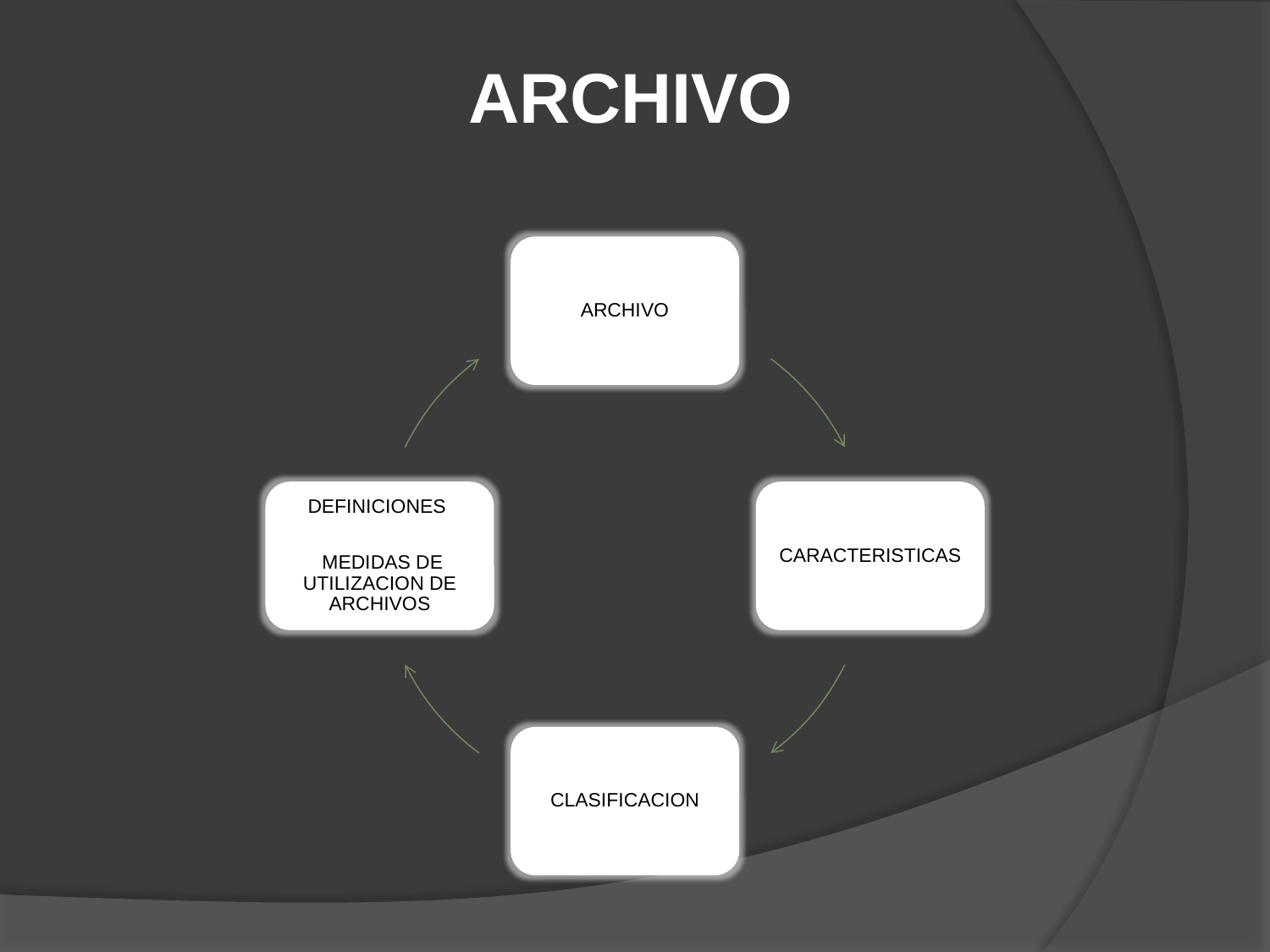

ARCHIVO
ARCHIVO
CARACTERISTICAS
CLASIFICACION
DEFINICIONES

 MEDIDAS DE UTILIZACION DE ARCHIVOS